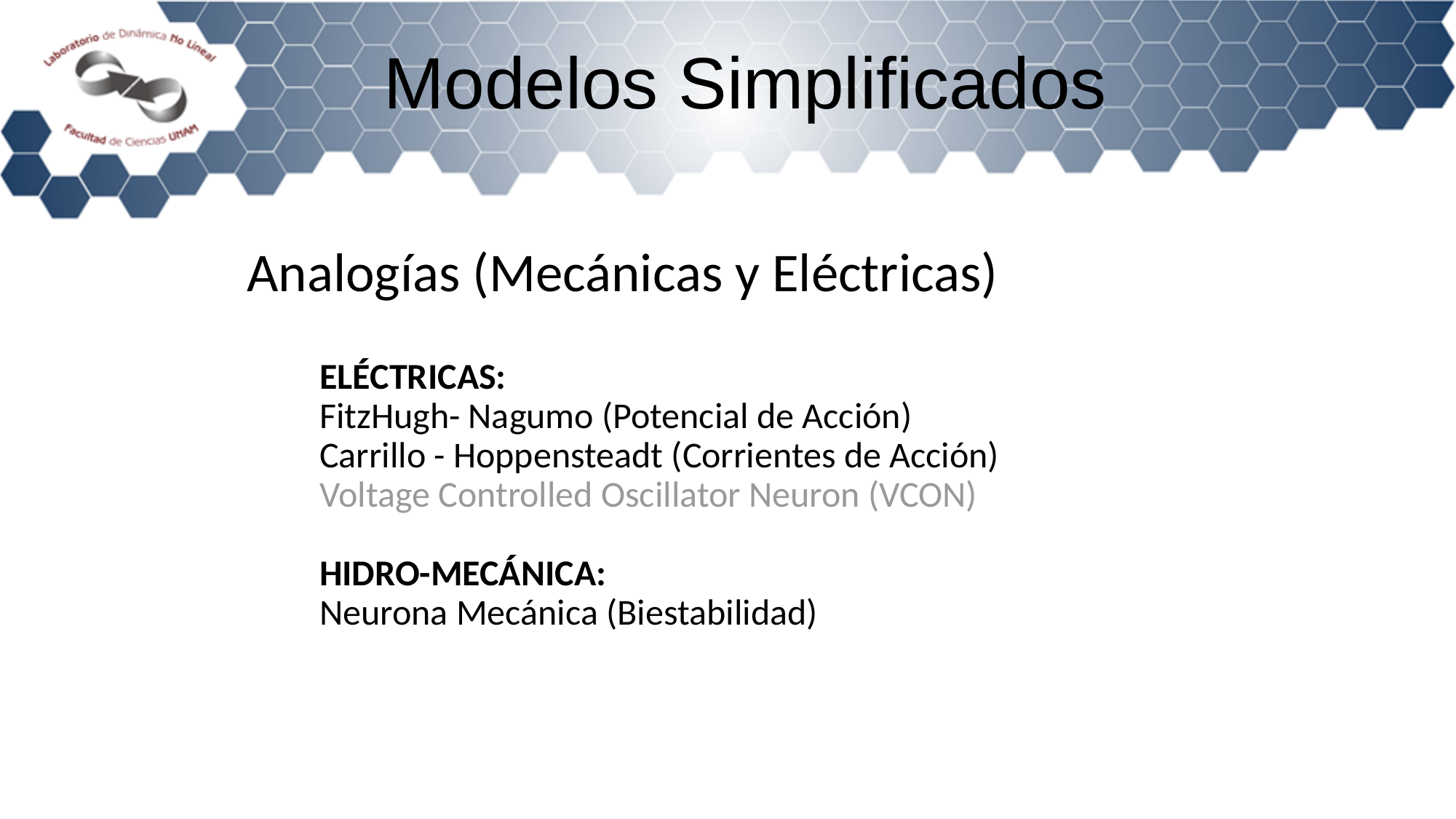

Modelos Simplificados
# Analogías (Mecánicas y Eléctricas)
ELÉCTRICAS:
FitzHugh- Nagumo (Potencial de Acción)
Carrillo - Hoppensteadt (Corrientes de Acción)
Voltage Controlled Oscillator Neuron (VCON)

HIDRO-MECÁNICA:
Neurona Mecánica (Biestabilidad)